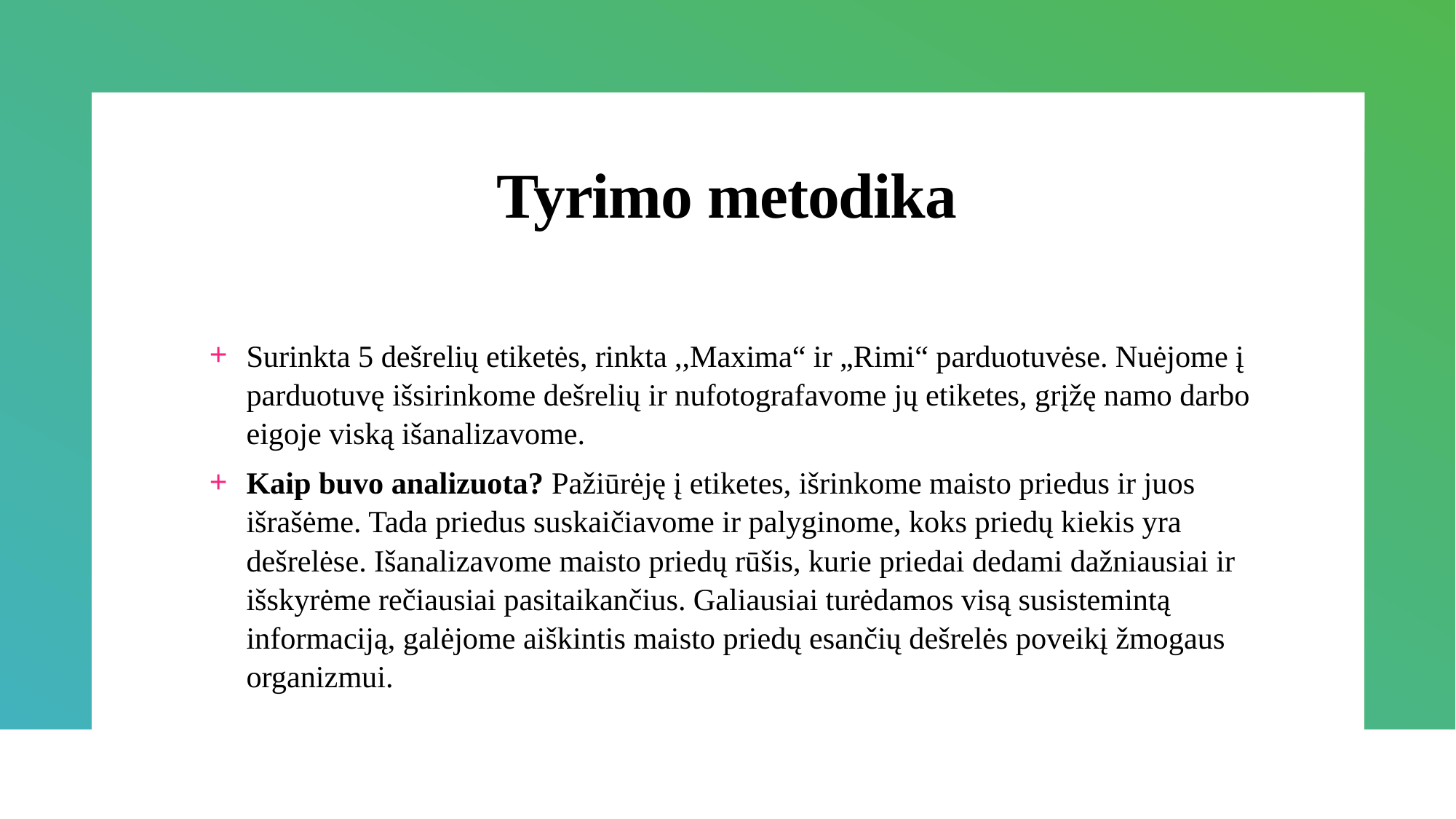

# Tyrimo metodika
Surinkta 5 dešrelių etiketės, rinkta ,,Maxima“ ir „Rimi“ parduotuvėse. Nuėjome į parduotuvę išsirinkome dešrelių ir nufotografavome jų etiketes, grįžę namo darbo eigoje viską išanalizavome.
Kaip buvo analizuota? Pažiūrėję į etiketes, išrinkome maisto priedus ir juos išrašėme. Tada priedus suskaičiavome ir palyginome, koks priedų kiekis yra dešrelėse. Išanalizavome maisto priedų rūšis, kurie priedai dedami dažniausiai ir išskyrėme rečiausiai pasitaikančius. Galiausiai turėdamos visą susistemintą informaciją, galėjome aiškintis maisto priedų esančių dešrelės poveikį žmogaus organizmui.